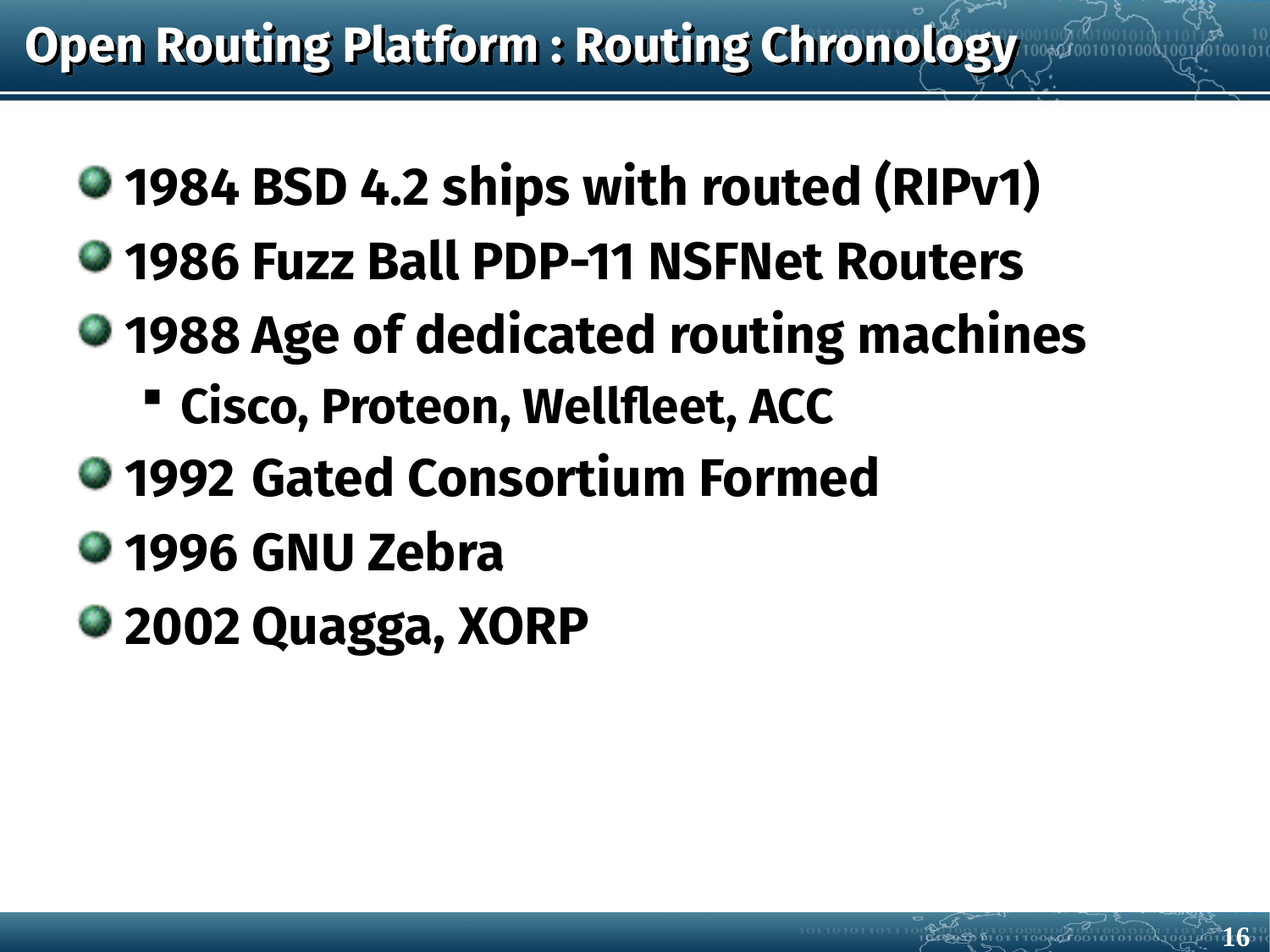

# Open Routing Platform : Routing Chronology
1984	BSD 4.2 ships with routed (RIPv1)
1986	Fuzz Ball PDP-11 NSFNet Routers
1988	Age of dedicated routing machines
Cisco, Proteon, Wellfleet, ACC
1992	Gated Consortium Formed
1996	GNU Zebra
2002	Quagga, XORP